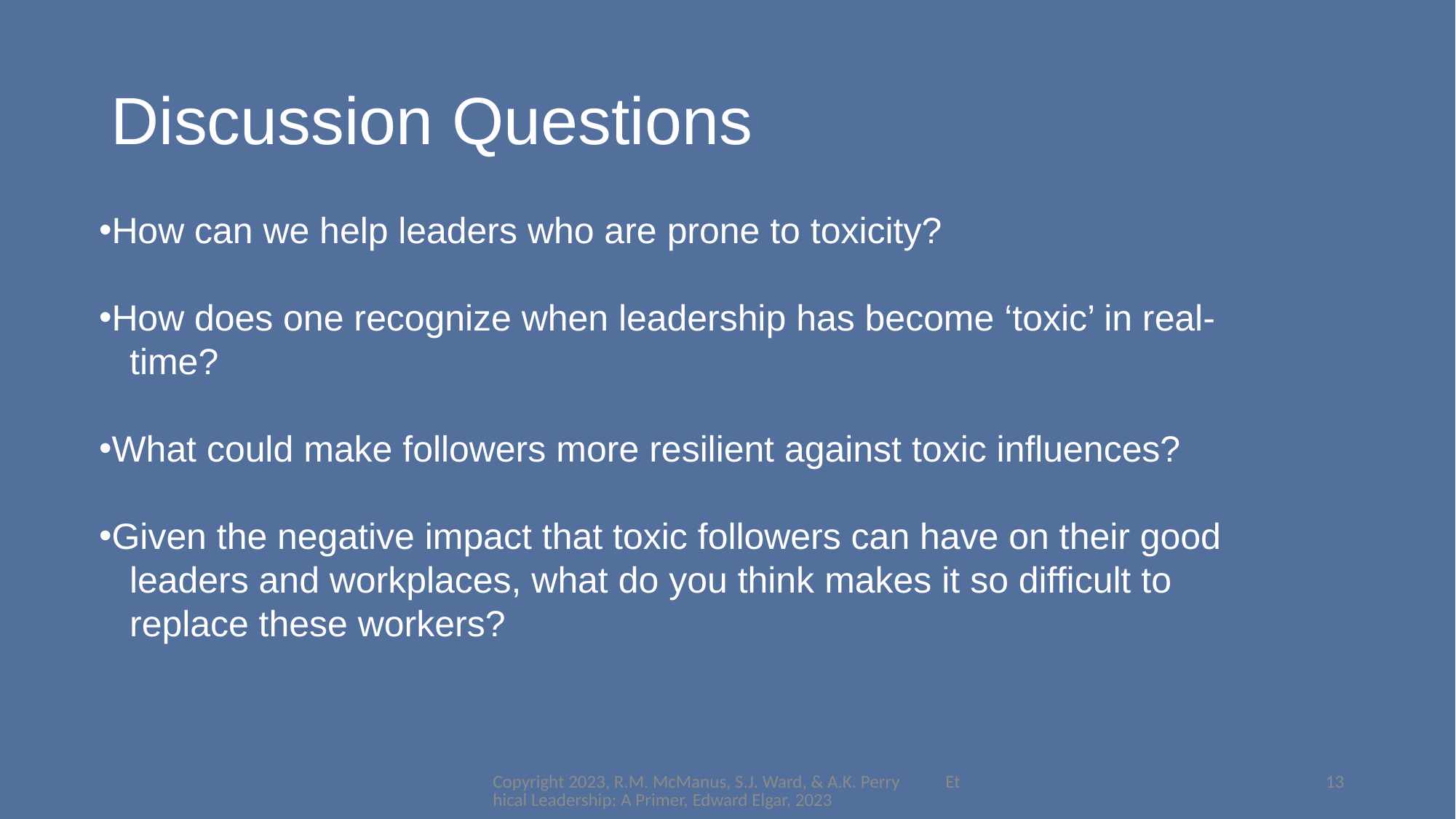

# Discussion Questions
How can we help leaders who are prone to toxicity?

How does one recognize when leadership has become ‘toxic’ in real-
   time?

What could make followers more resilient against toxic influences?

Given the negative impact that toxic followers can have on their good
   leaders and workplaces, what do you think makes it so difficult to
   replace these workers?

Copyright 2023, R.M. McManus, S.J. Ward, & A.K. Perry           Ethical Leadership: A Primer, Edward Elgar, 2023
13